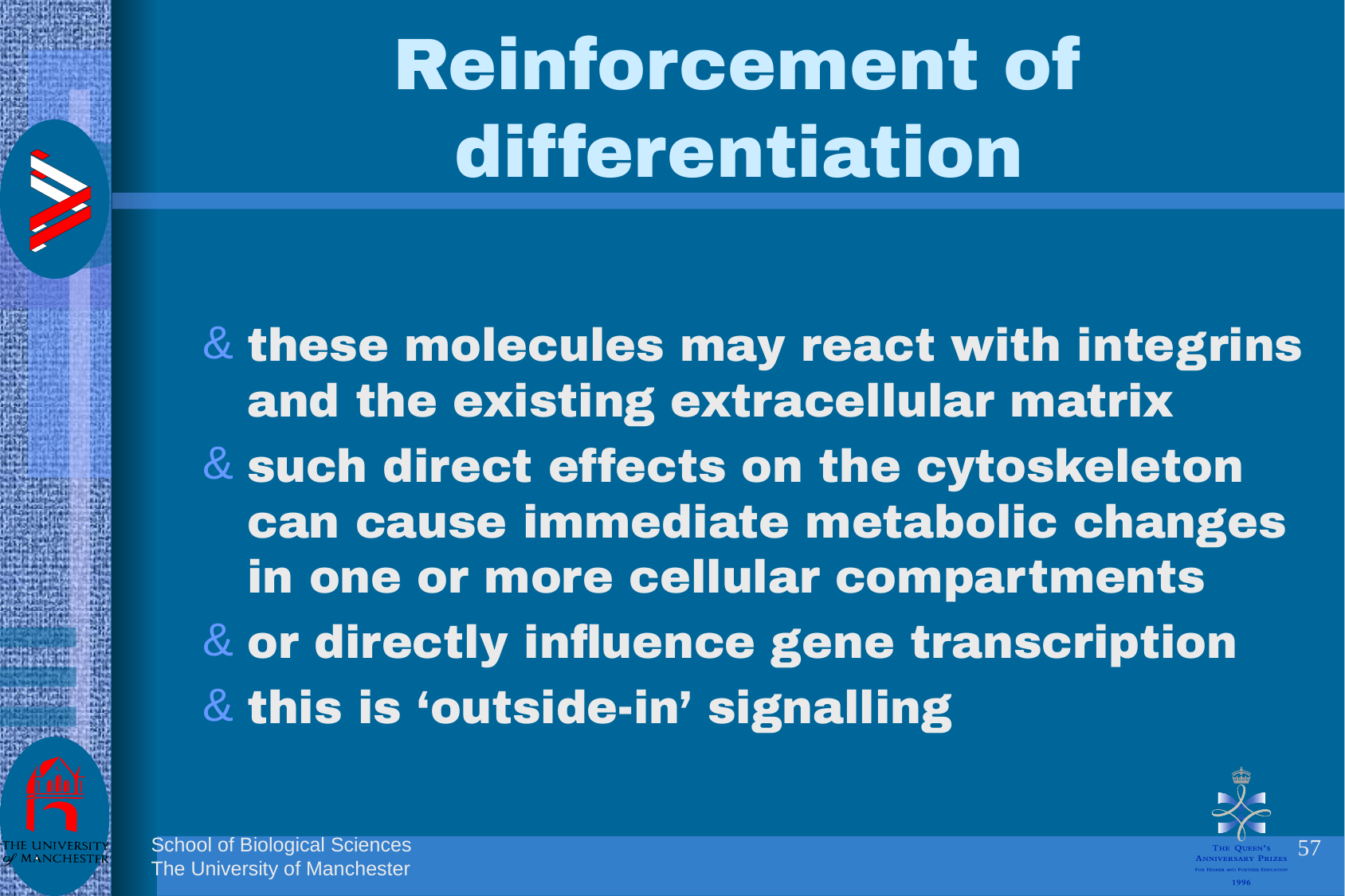

# Reinforcement of differentiation
these molecules may react with integrins and the existing extracellular matrix
such direct effects on the cytoskeleton can cause immediate metabolic changes in one or more cellular compartments
or directly influence gene transcription
this is ‘outside-in’ signalling
57